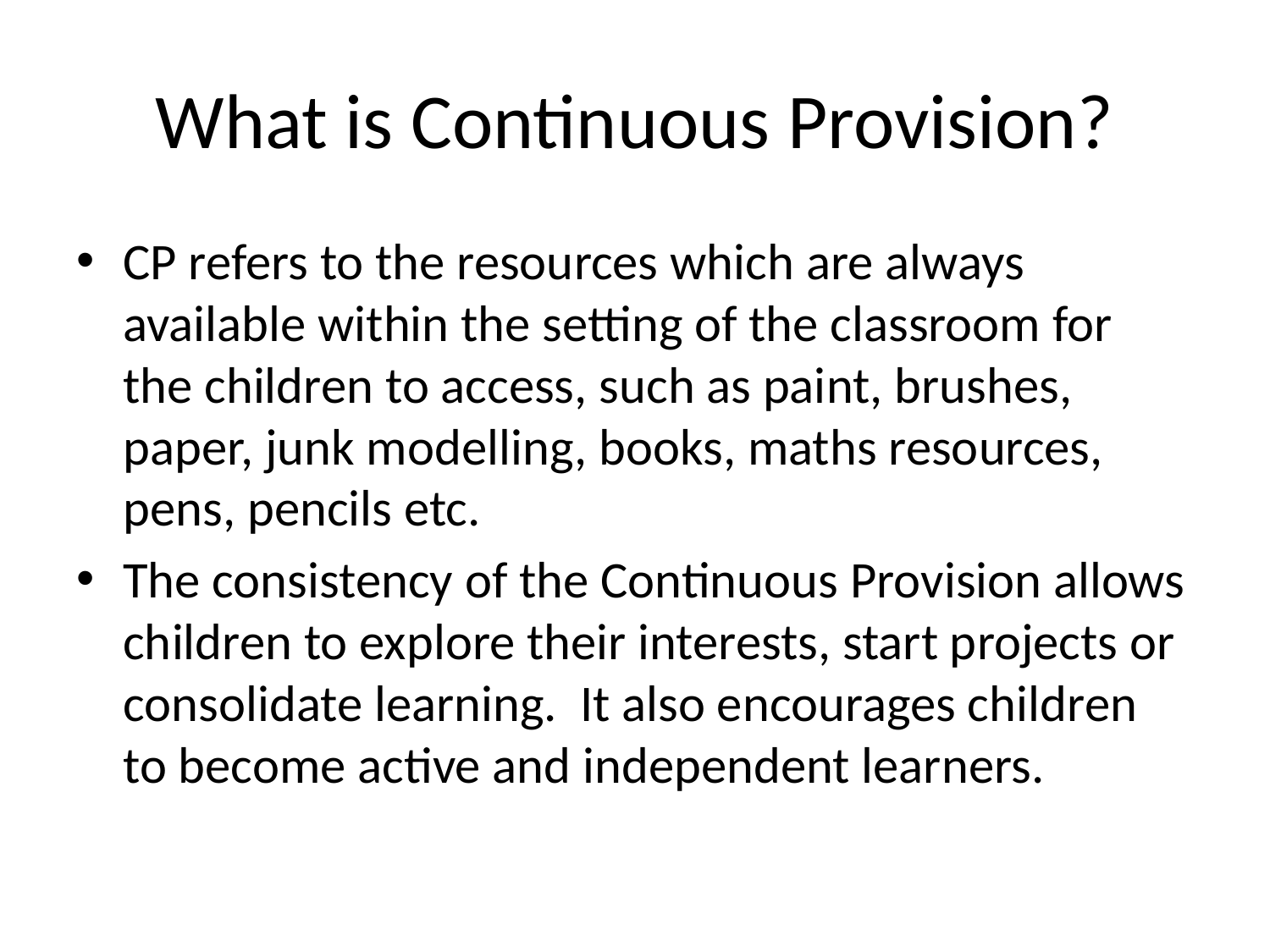

# What is Continuous Provision?
CP refers to the resources which are always available within the setting of the classroom for the children to access, such as paint, brushes, paper, junk modelling, books, maths resources, pens, pencils etc.
The consistency of the Continuous Provision allows children to explore their interests, start projects or consolidate learning.  It also encourages children to become active and independent learners.